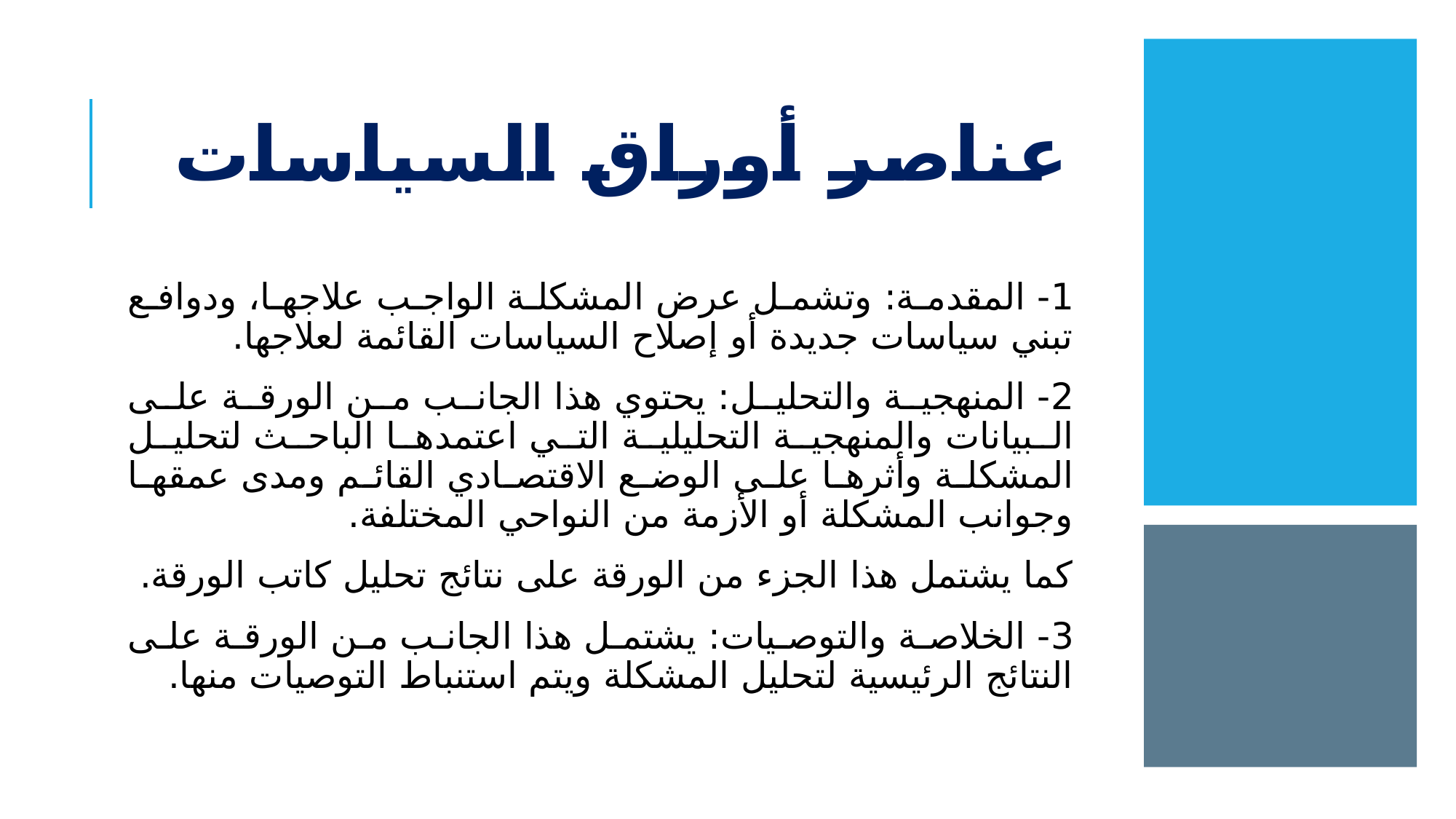

# عناصر أوراق السياسات
1- المقدمة: وتشمل عرض المشكلة الواجب علاجها، ودوافع تبني سياسات جديدة أو إصلاح السياسات القائمة لعلاجها.
2- المنهجية والتحليل: يحتوي هذا الجانب من الورقة على البيانات والمنهجية التحليلية التي اعتمدها الباحث لتحليل المشكلة وأثرها على الوضع الاقتصادي القائم ومدى عمقها وجوانب المشكلة أو الأزمة من النواحي المختلفة.
كما يشتمل هذا الجزء من الورقة على نتائج تحليل كاتب الورقة.
3- الخلاصة والتوصيات: يشتمل هذا الجانب من الورقة على النتائج الرئيسية لتحليل المشكلة ويتم استنباط التوصيات منها.